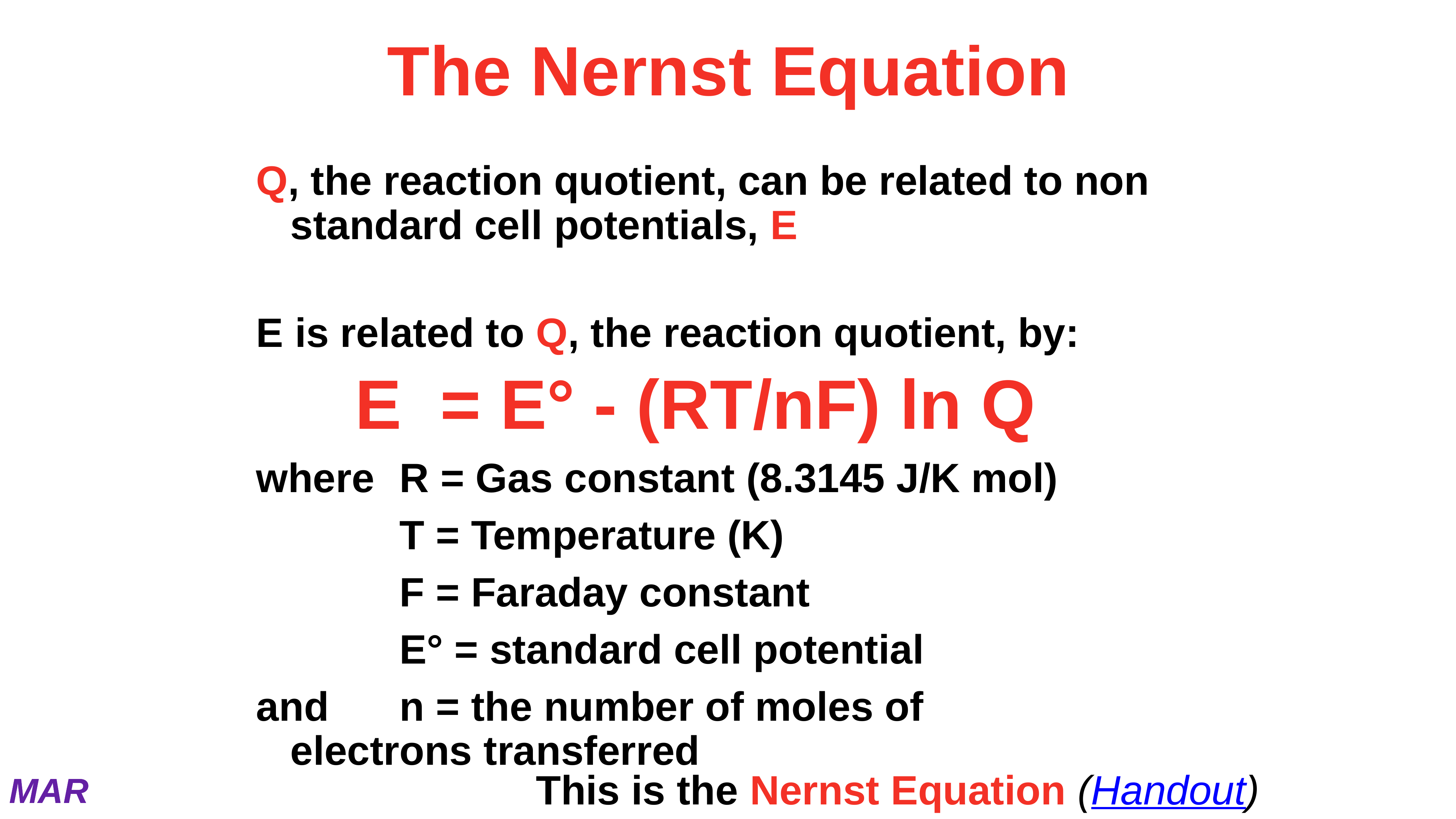

# The Nernst Equation
Q, the reaction quotient, can be related to non standard cell potentials, E

E is related to Q, the reaction quotient, by:
E  = E° - (RT/nF) ln Q
where	R = Gas constant (8.3145 J/K mol)
			T = Temperature (K)
			F = Faraday constant
			E° = standard cell potential
and 		n = the number of moles of 				electrons transferred
This is the Nernst Equation (Handout)
MAR